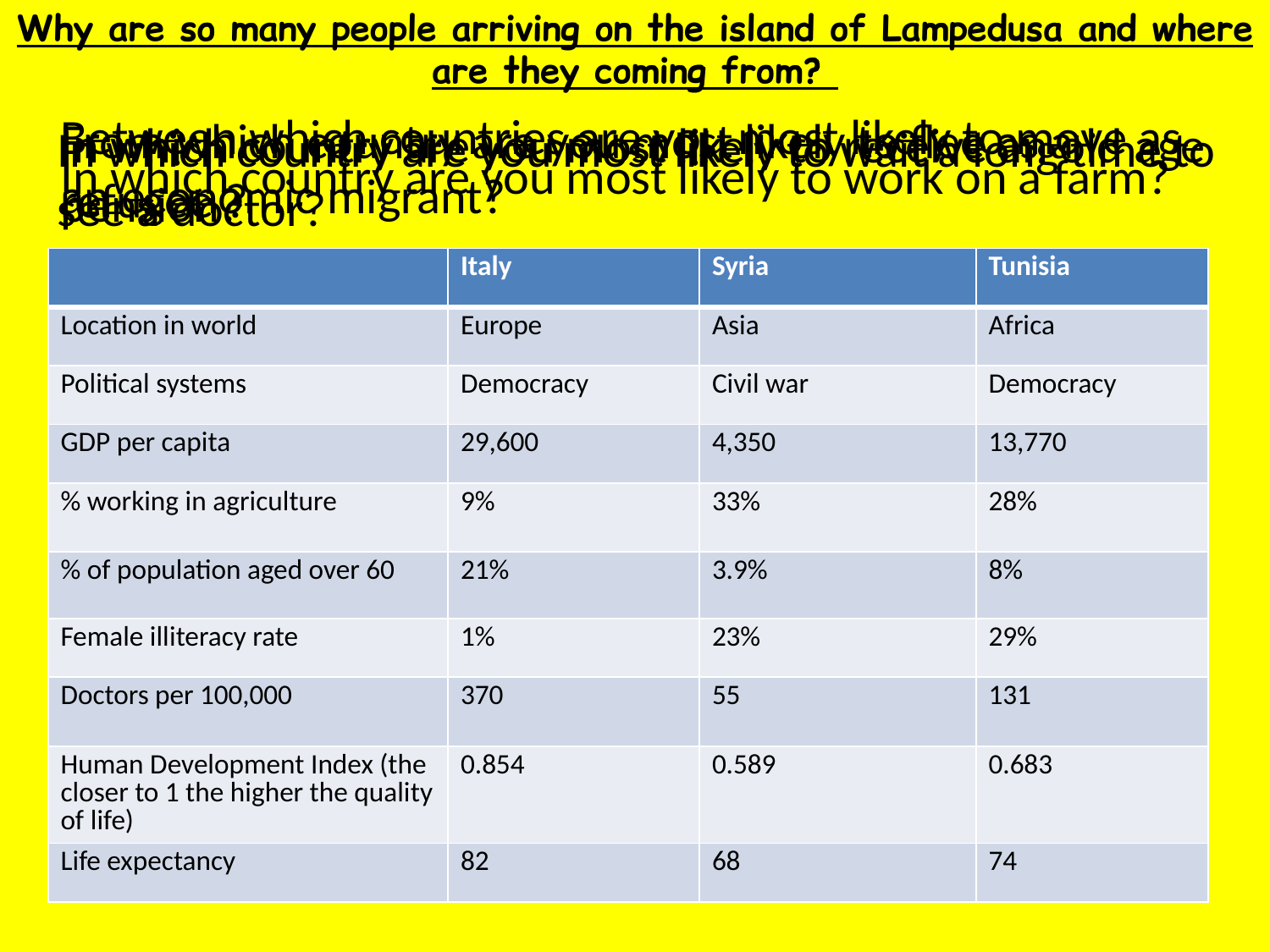

Why are so many people arriving on the island of Lampedusa and where are they coming from?

Between which countries are you most likely to move as an economic migrant?
From which country are you most likely to flee as a refugee ?
In which country are you most likely to receive an old age pension?
In which country are you most likely to wait a long time to see a doctor?
In which country are you most likely to work on a farm?
|  | Italy | Syria | Tunisia |
| --- | --- | --- | --- |
| Location in world | Europe | Asia | Africa |
| Political systems | Democracy | Civil war | Democracy |
| GDP per capita | 29,600 | 4,350 | 13,770 |
| % working in agriculture | 9% | 33% | 28% |
| % of population aged over 60 | 21% | 3.9% | 8% |
| Female illiteracy rate | 1% | 23% | 29% |
| Doctors per 100,000 | 370 | 55 | 131 |
| Human Development Index (the closer to 1 the higher the quality of life) | 0.854 | 0.589 | 0.683 |
| Life expectancy | 82 | 68 | 74 |